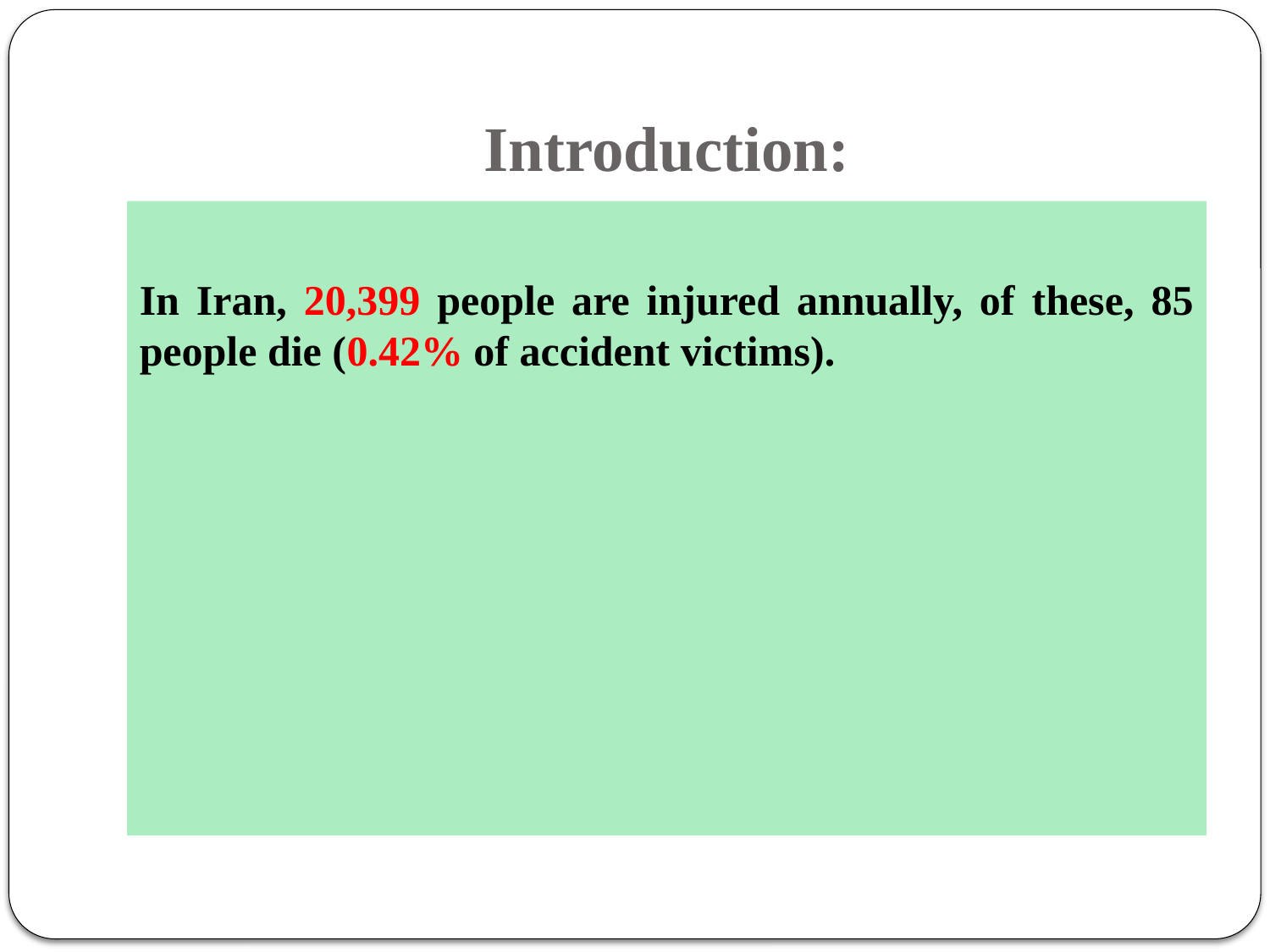

# Introduction:

In Iran, 20,399 people are injured annually, of these, 85 people die (0.42% of accident victims).